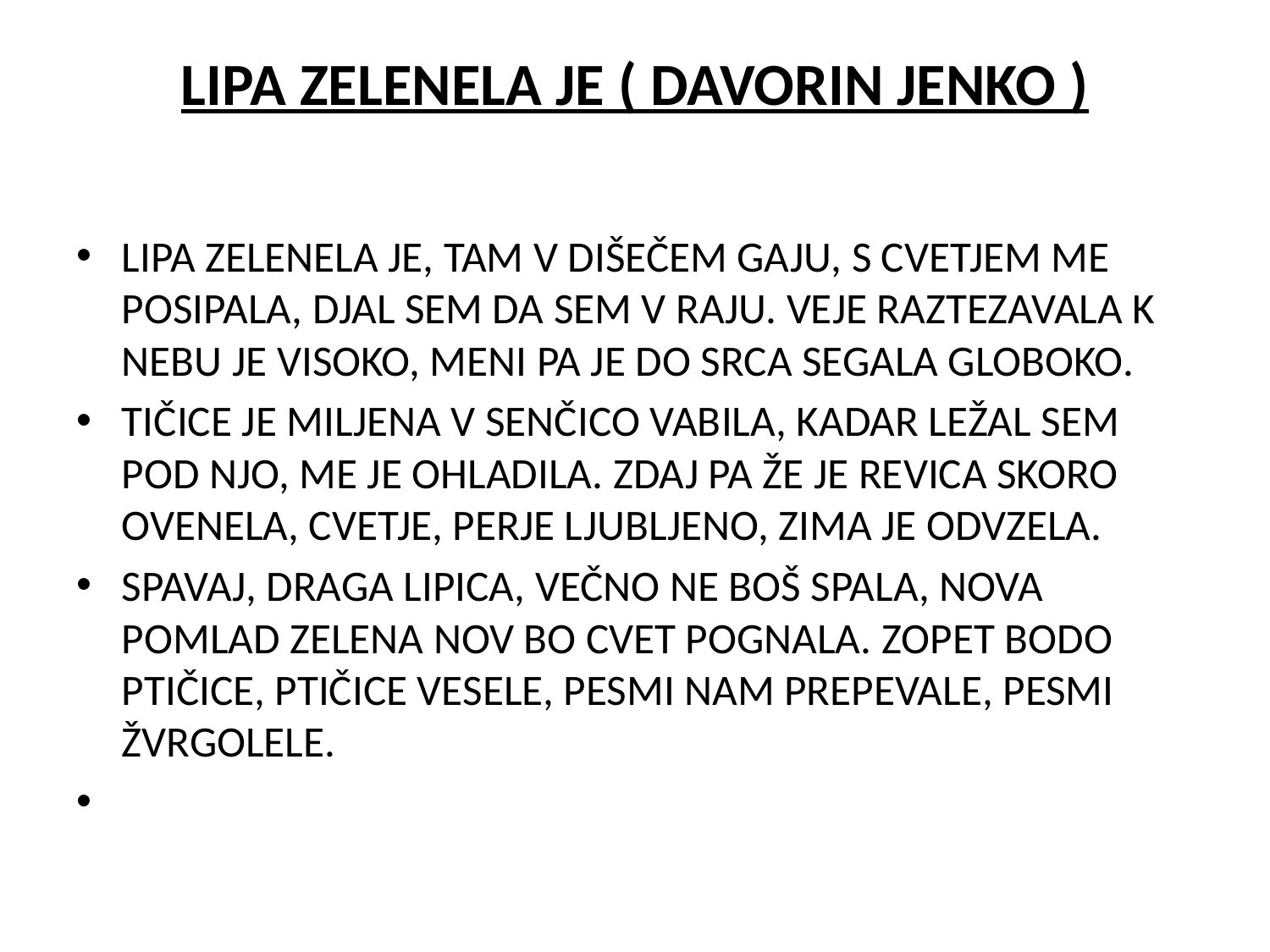

# LIPA ZELENELA JE ( DAVORIN JENKO )
LIPA ZELENELA JE, TAM V DIŠEČEM GAJU, S CVETJEM ME POSIPALA, DJAL SEM DA SEM V RAJU. VEJE RAZTEZAVALA K NEBU JE VISOKO, MENI PA JE DO SRCA SEGALA GLOBOKO.
TIČICE JE MILJENA V SENČICO VABILA, KADAR LEŽAL SEM POD NJO, ME JE OHLADILA. ZDAJ PA ŽE JE REVICA SKORO OVENELA, CVETJE, PERJE LJUBLJENO, ZIMA JE ODVZELA.
SPAVAJ, DRAGA LIPICA, VEČNO NE BOŠ SPALA, NOVA POMLAD ZELENA NOV BO CVET POGNALA. ZOPET BODO PTIČICE, PTIČICE VESELE, PESMI NAM PREPEVALE, PESMI ŽVRGOLELE.